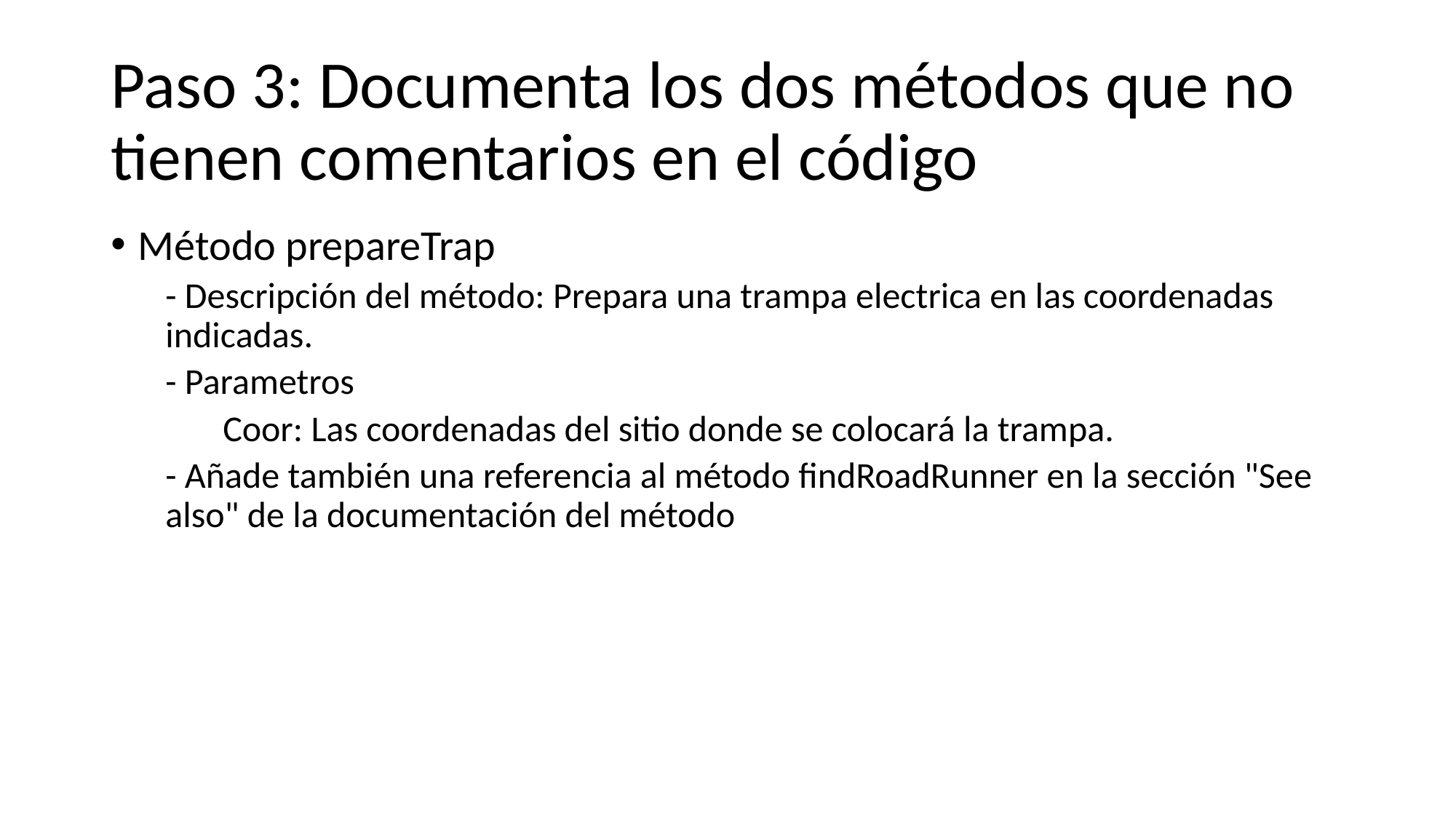

# Paso 3: Documenta los dos métodos que no tienen comentarios en el código
Método prepareTrap
- Descripción del método: Prepara una trampa electrica en las coordenadas indicadas.
- Parametros
       Coor: Las coordenadas del sitio donde se colocará la trampa.
- Añade también una referencia al método findRoadRunner en la sección "See also" de la documentación del método